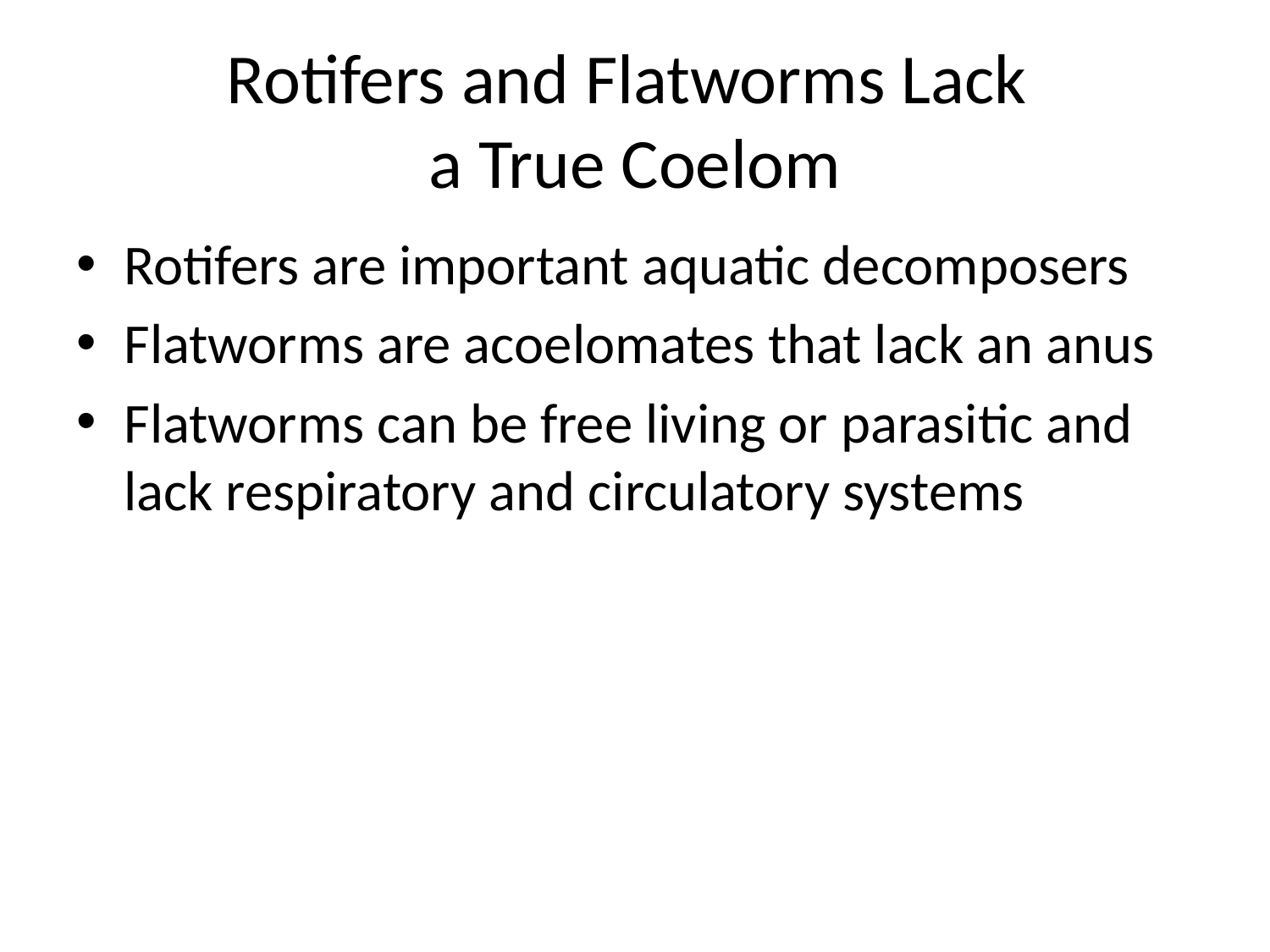

# Rotifers and Flatworms Lack a True Coelom
Rotifers are important aquatic decomposers
Flatworms are acoelomates that lack an anus
Flatworms can be free living or parasitic and lack respiratory and circulatory systems